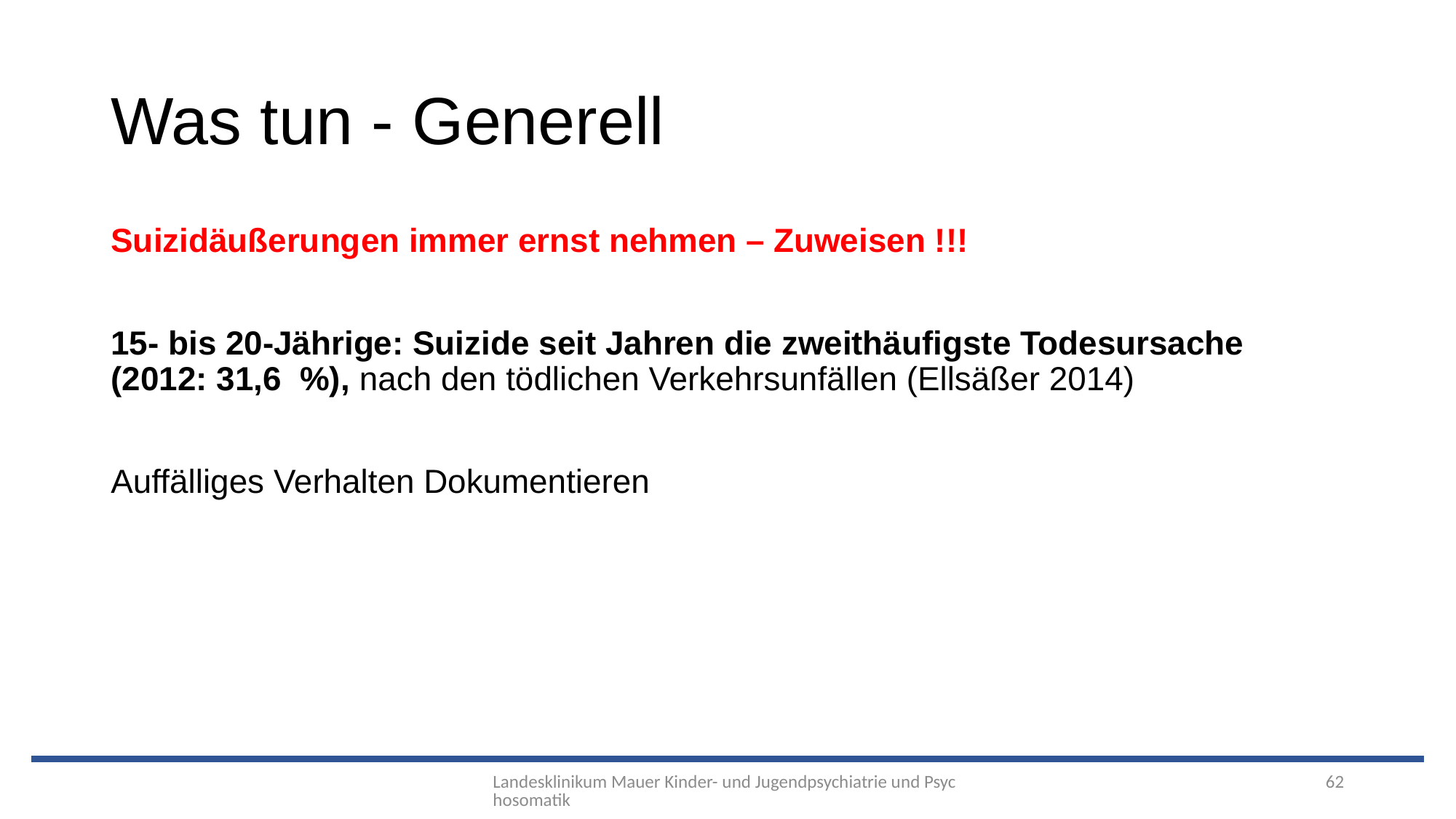

# Was tun - Generell
Suizidäußerungen immer ernst nehmen – Zuweisen !!!

15- bis 20-Jährige: Suizide seit Jahren die zweithäufigste Todesursache (2012: 31,6  %), nach den tödlichen Verkehrsunfällen (Ellsäßer 2014)

Auffälliges Verhalten Dokumentieren
Landesklinikum Mauer Kinder- und Jugendpsychiatrie und Psychosomatik
62